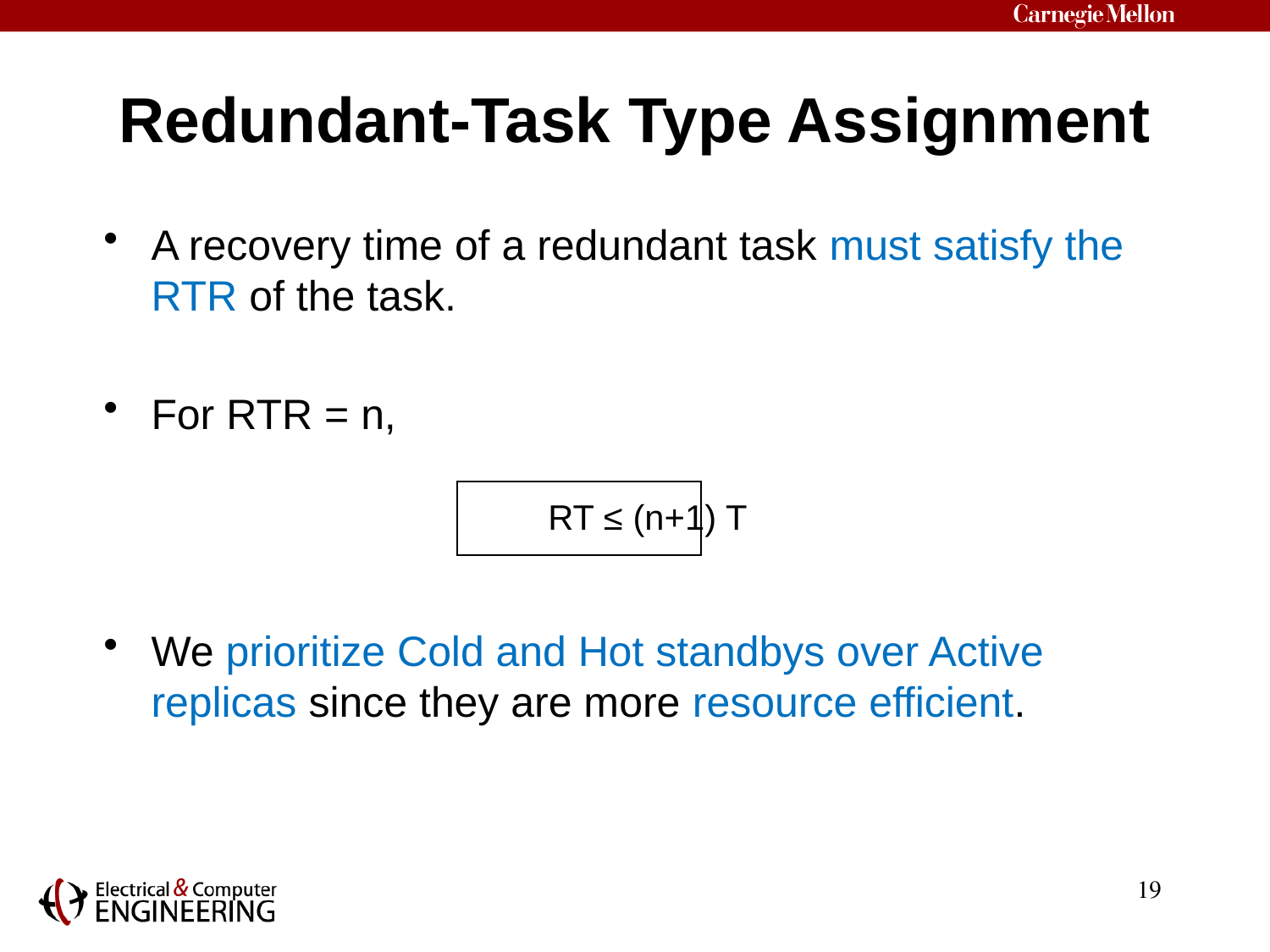

Redundant-Task Type Assignment
A recovery time of a redundant task must satisfy the RTR of the task.

For RTR = n,

			RT ≤ (n+1) T

We prioritize Cold and Hot standbys over Active replicas since they are more resource efficient.

19